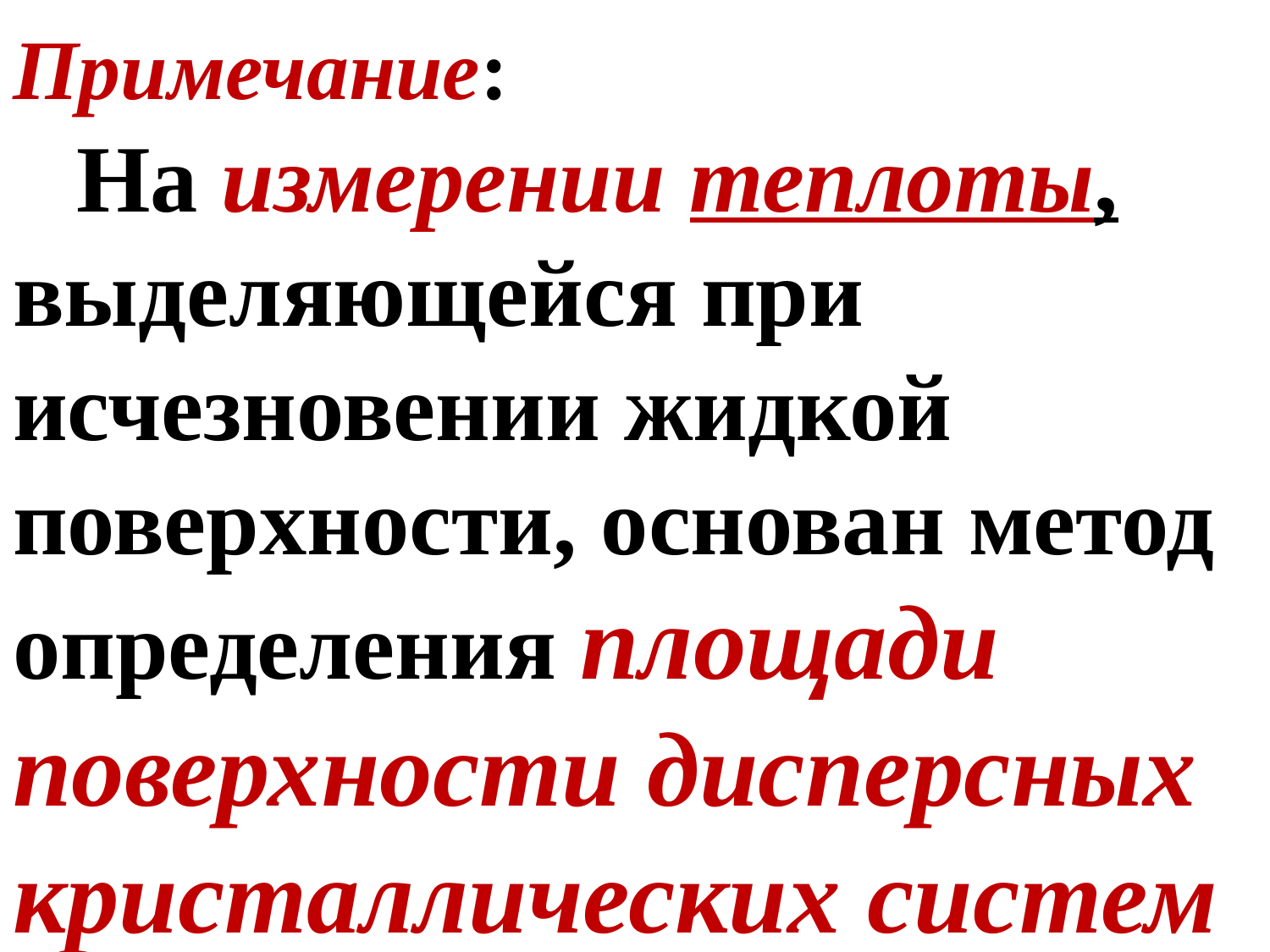

Примечание:                                       На измерении теплоты, выделяющейся при исчезновении жидкой поверхности, основан метод определения площади поверхности дисперсных кристаллических систем